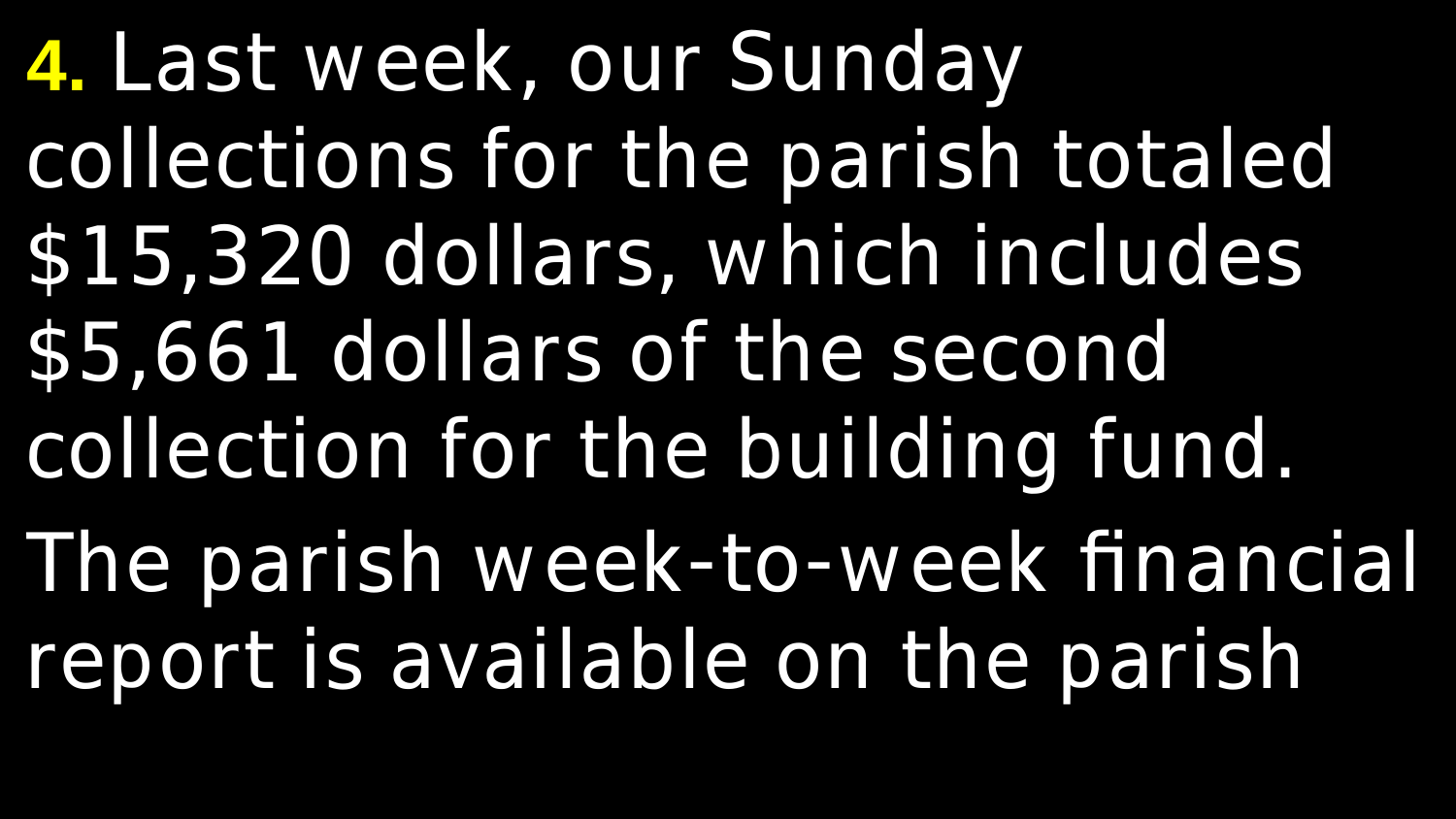

4. Last week, our Sunday collections for the parish totaled $15,320 dollars, which includes $5,661 dollars of the second collection for the building fund.
The parish week-to-week financial report is available on the parish webpage and the weekly bulletin.